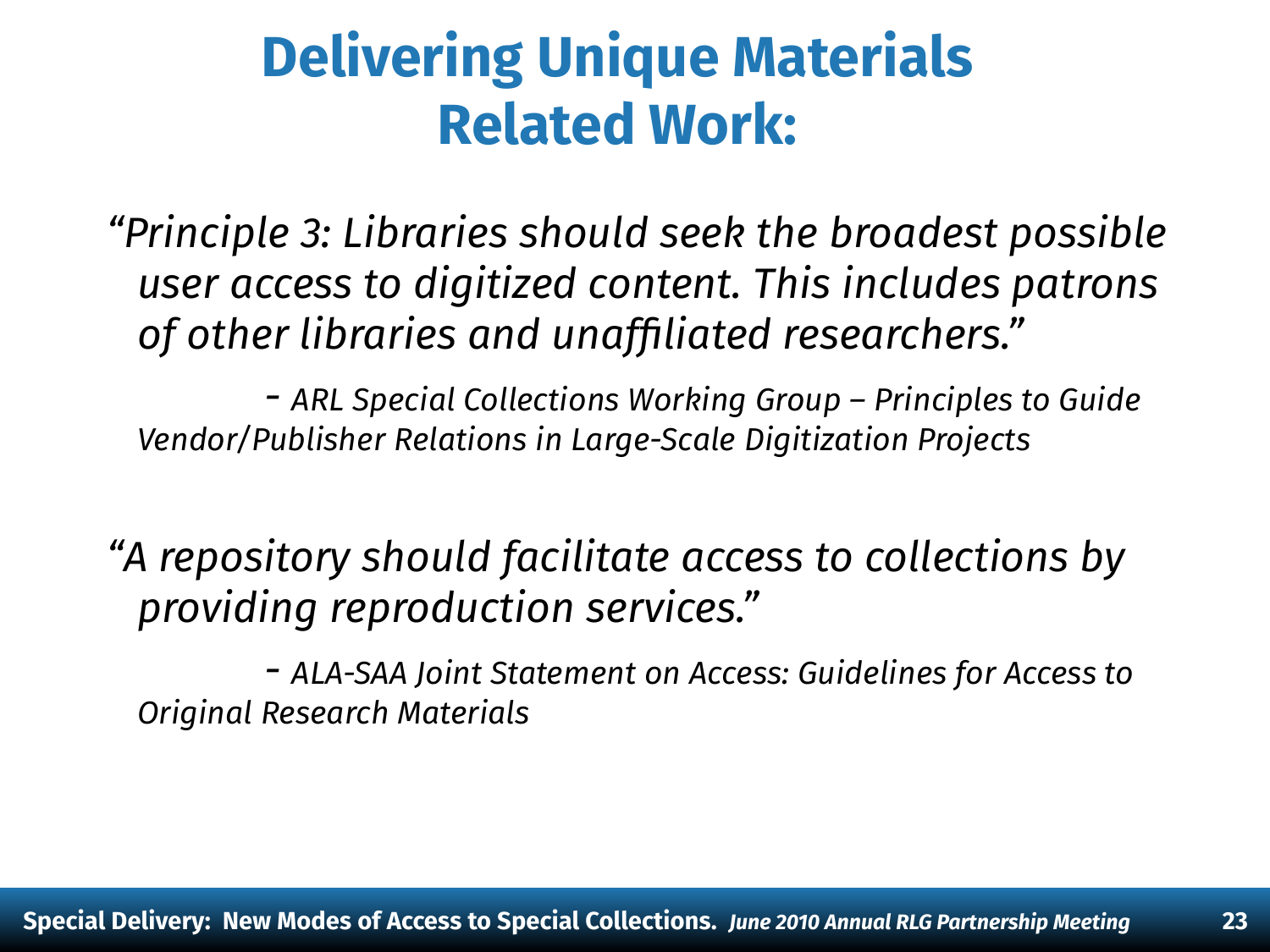

# Delivering Unique Materials Related Work:
“Principle 3: Libraries should seek the broadest possible user access to digitized content. This includes patrons of other libraries and unaffiliated researchers.”
		- ARL Special Collections Working Group – Principles to Guide Vendor/Publisher Relations in Large-Scale Digitization Projects

“A repository should facilitate access to collections by providing reproduction services.”
		- ALA-SAA Joint Statement on Access: Guidelines for Access to Original Research Materials